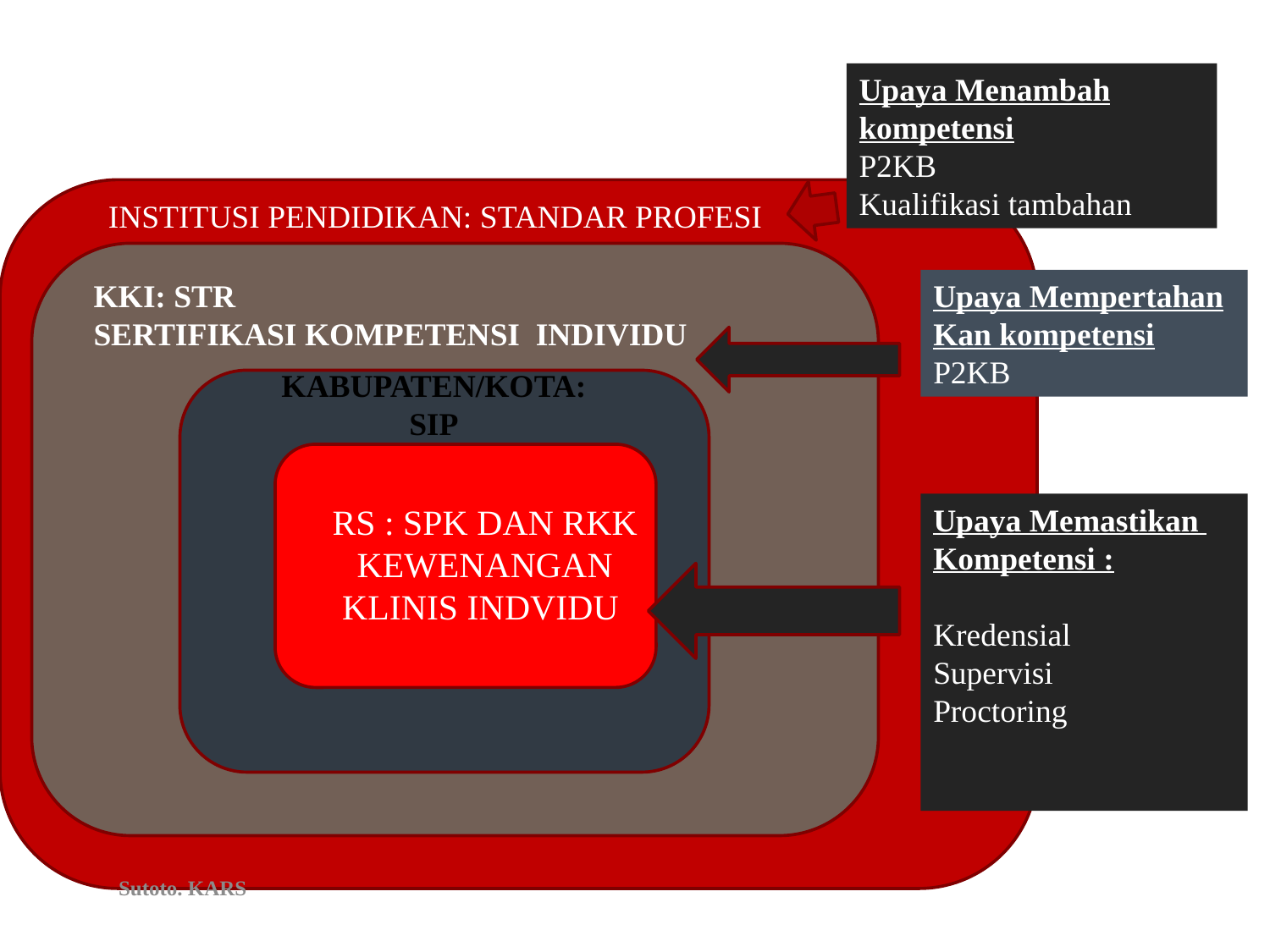

Upaya Menambah kompetensi
P2KB
Kualifikasi tambahan

INSTITUSI PENDIDIKAN: STANDAR PROFESI

KKI: STR
SERTIFIKASI KOMPETENSI  INDIVIDU
Upaya Mempertahan
Kan kompetensi
P2KB
KABUPATEN/KOTA:
SIP
STR

RS : SPK DAN RKK
KEWENANGAN KLINIS INDVIDU
Upaya Memastikan
Kompetensi :

Kredensial
Supervisi
Proctoring

20
Sutoto. KARS